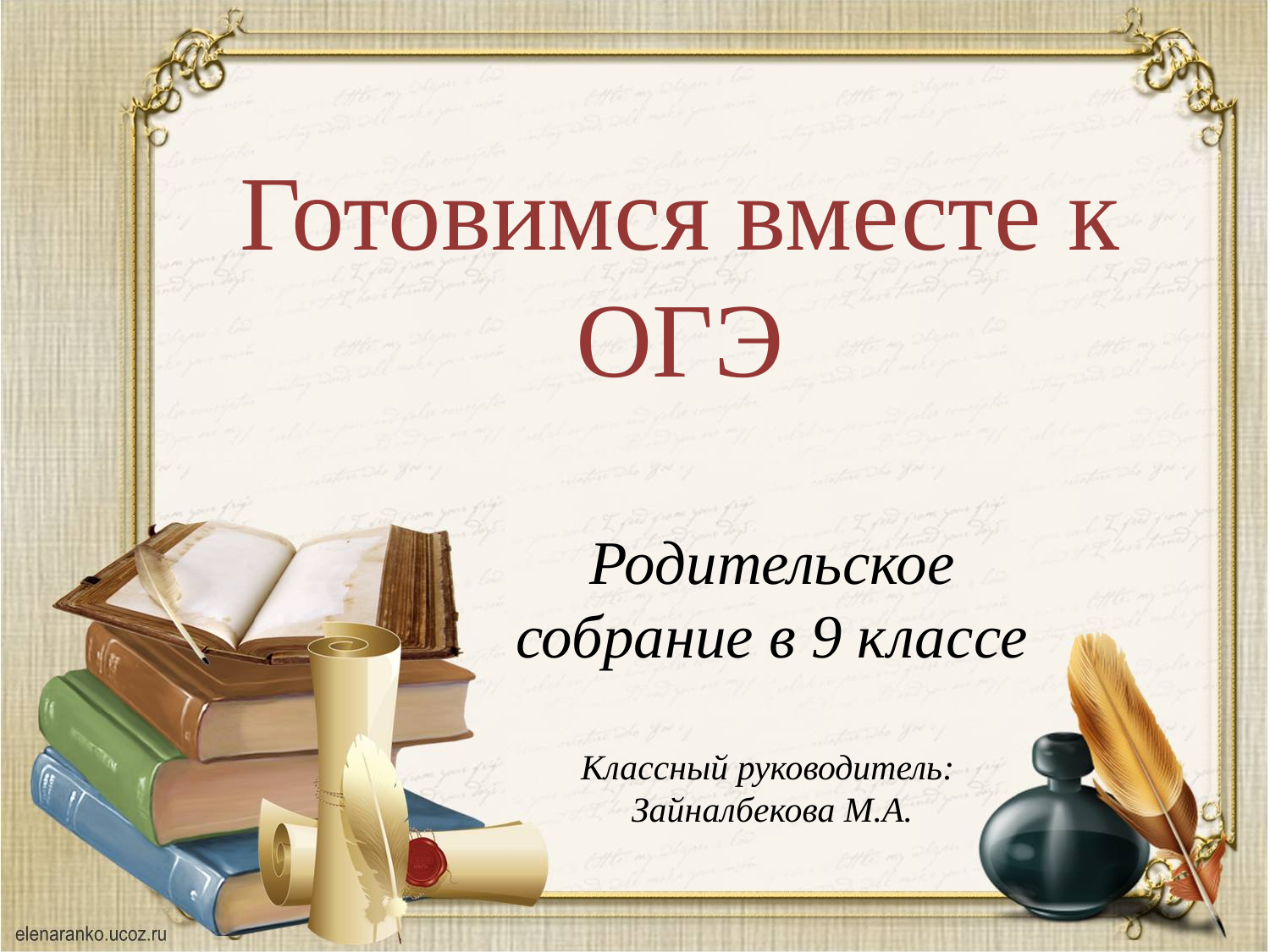

Готовимся вместе к ОГЭ
Родительское собрание в 9 классе

Классный руководитель:
Зайналбекова М.А.